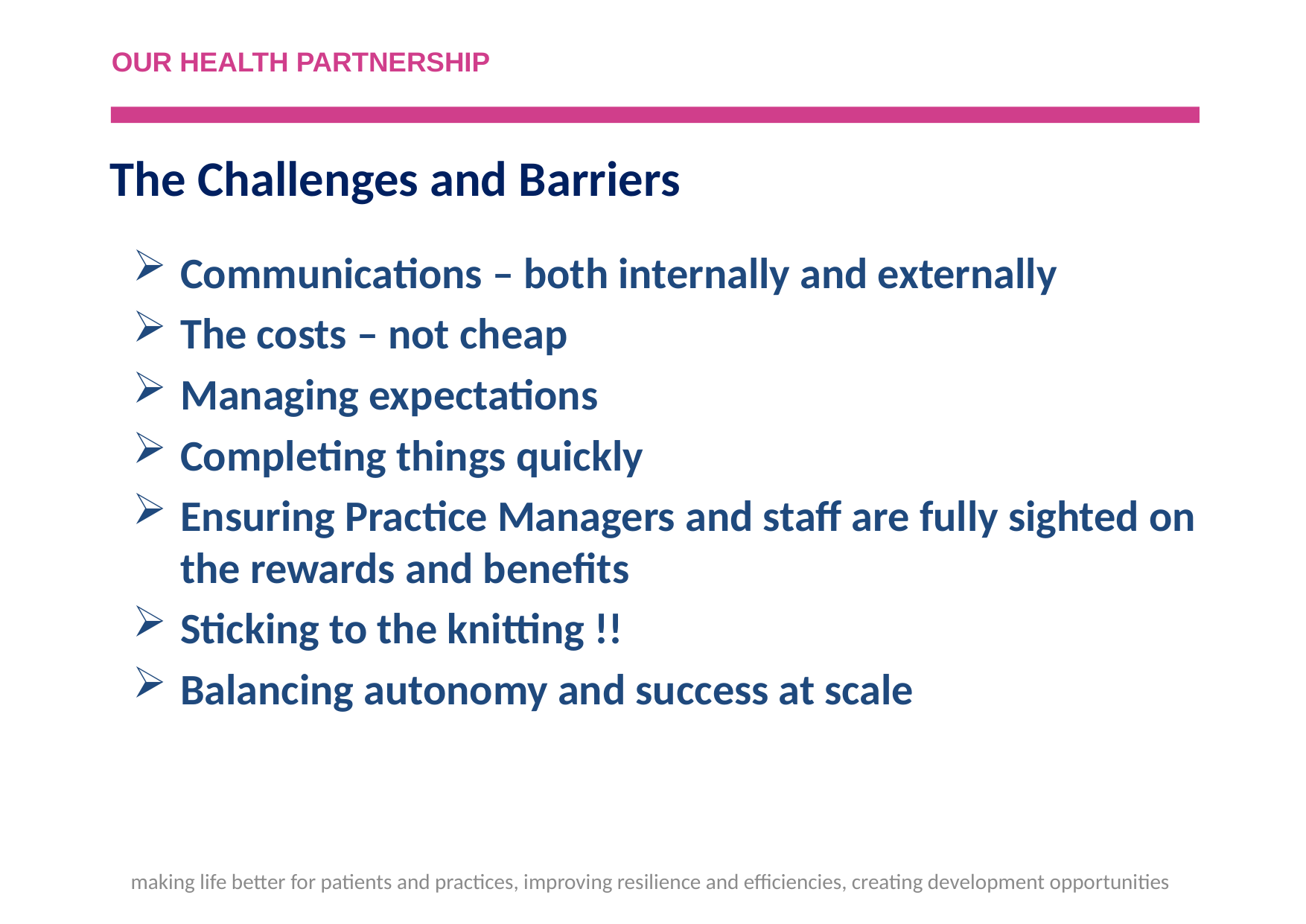

Our health partnership

The Challenges and Barriers
Communications – both internally and externally
The costs – not cheap
Managing expectations
Completing things quickly
Ensuring Practice Managers and staff are fully sighted on the rewards and benefits
Sticking to the knitting !!
Balancing autonomy and success at scale

making life better for patients and practices, improving resilience and efficiencies, creating development opportunities